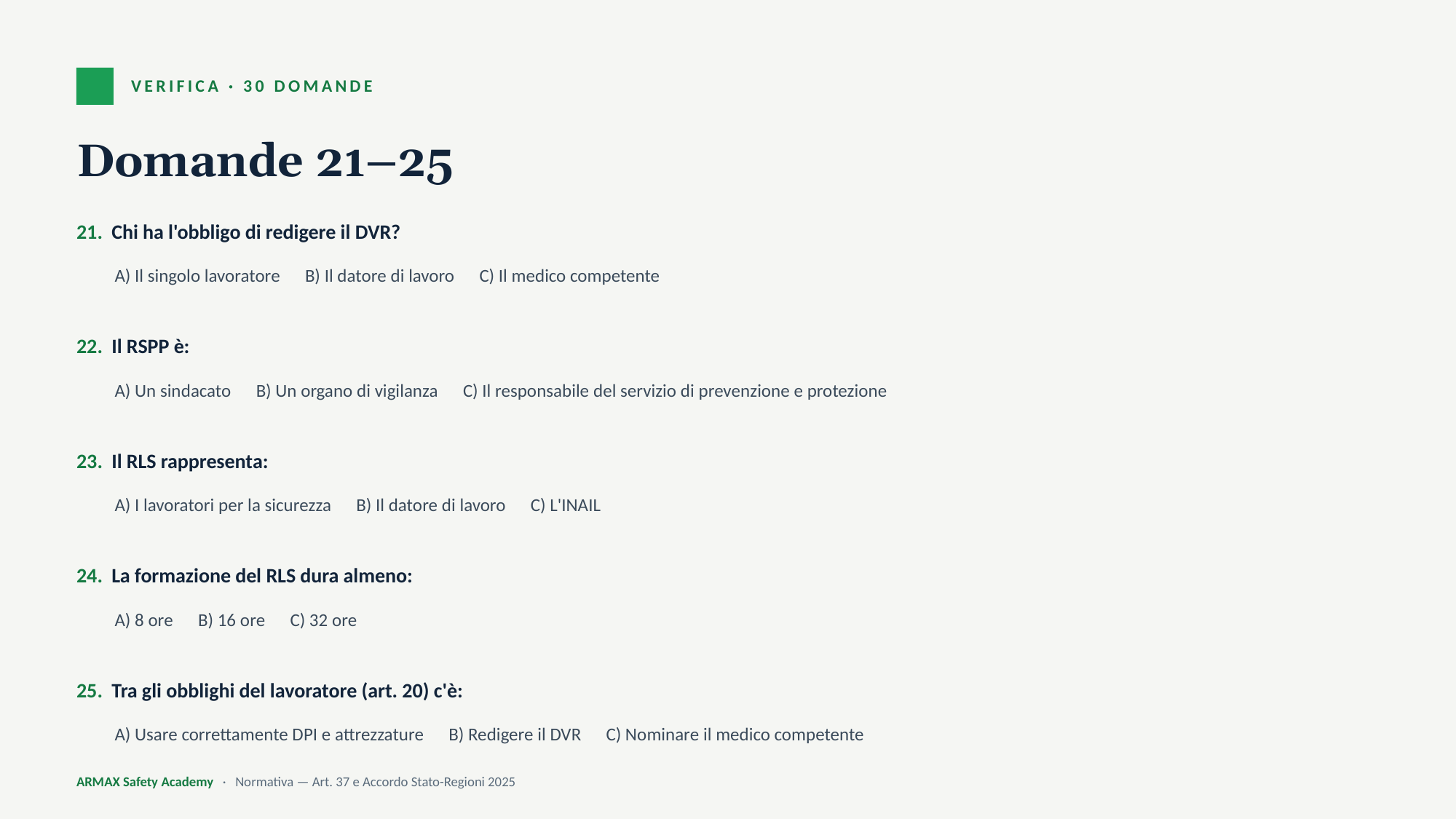

VERIFICA · 30 DOMANDE

Domande 21–25
21.  Chi ha l'obbligo di redigere il DVR?
A) Il singolo lavoratore      B) Il datore di lavoro      C) Il medico competente
22.  Il RSPP è:
A) Un sindacato      B) Un organo di vigilanza      C) Il responsabile del servizio di prevenzione e protezione
23.  Il RLS rappresenta:
A) I lavoratori per la sicurezza      B) Il datore di lavoro      C) L'INAIL
24.  La formazione del RLS dura almeno:
A) 8 ore      B) 16 ore      C) 32 ore
25.  Tra gli obblighi del lavoratore (art. 20) c'è:
A) Usare correttamente DPI e attrezzature      B) Redigere il DVR      C) Nominare il medico competente
ARMAX Safety Academy   ·   Normativa — Art. 37 e Accordo Stato-Regioni 2025